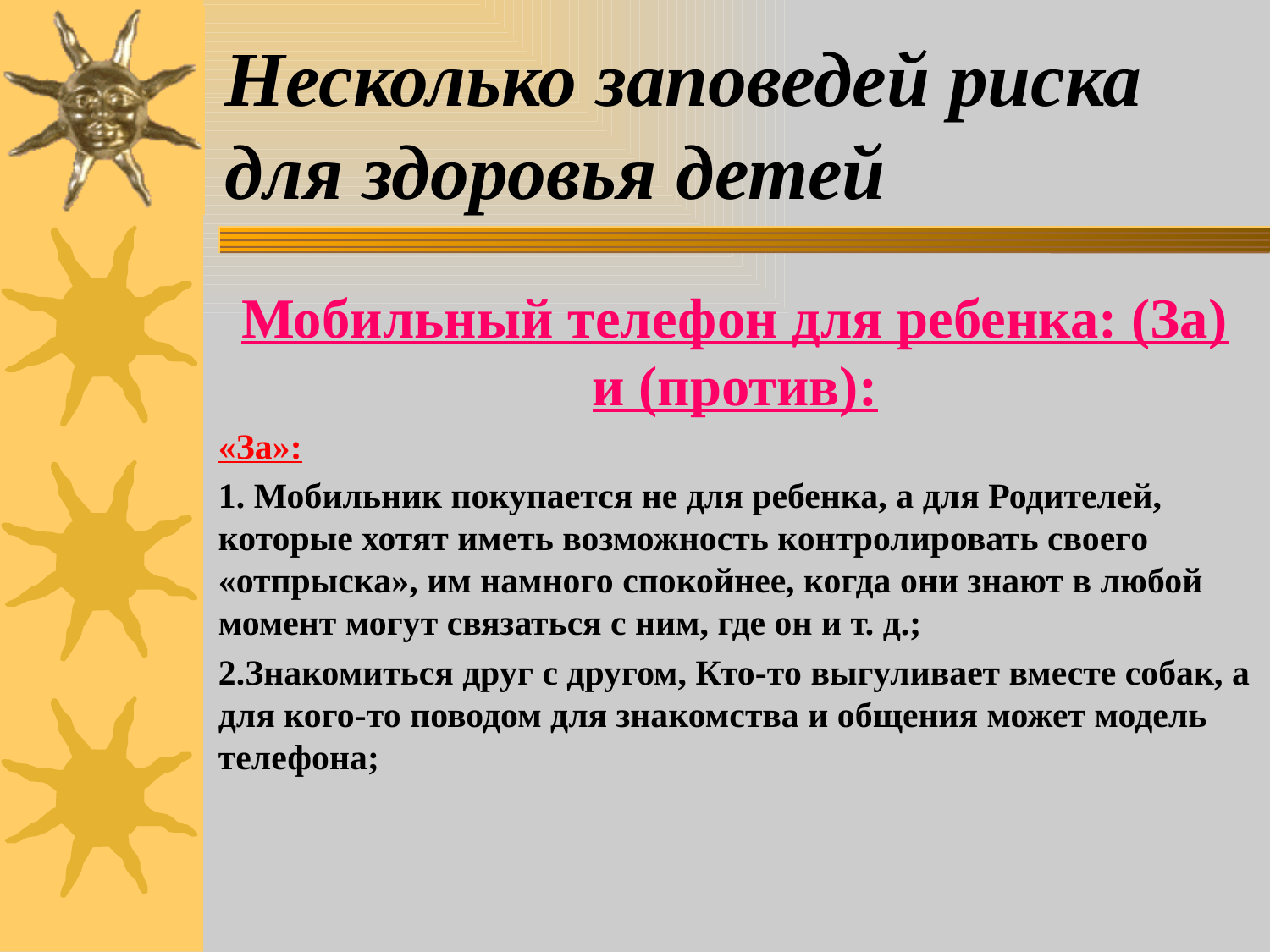

# Несколько заповедей риска для здоровья детей
Мобильный телефон для ребенка: (За) и (против):
«За»:
1. Мобильник покупается не для ребенка, а для Родителей, которые хотят иметь возможность контролировать своего  «отпрыска», им намного спокойнее, когда они знают в любой момент могут связаться с ним, где он и т. д.;
2.Знакомиться друг с другом, Кто-то выгуливает вместе собак, а для кого-то поводом для знакомства и общения может модель телефона;